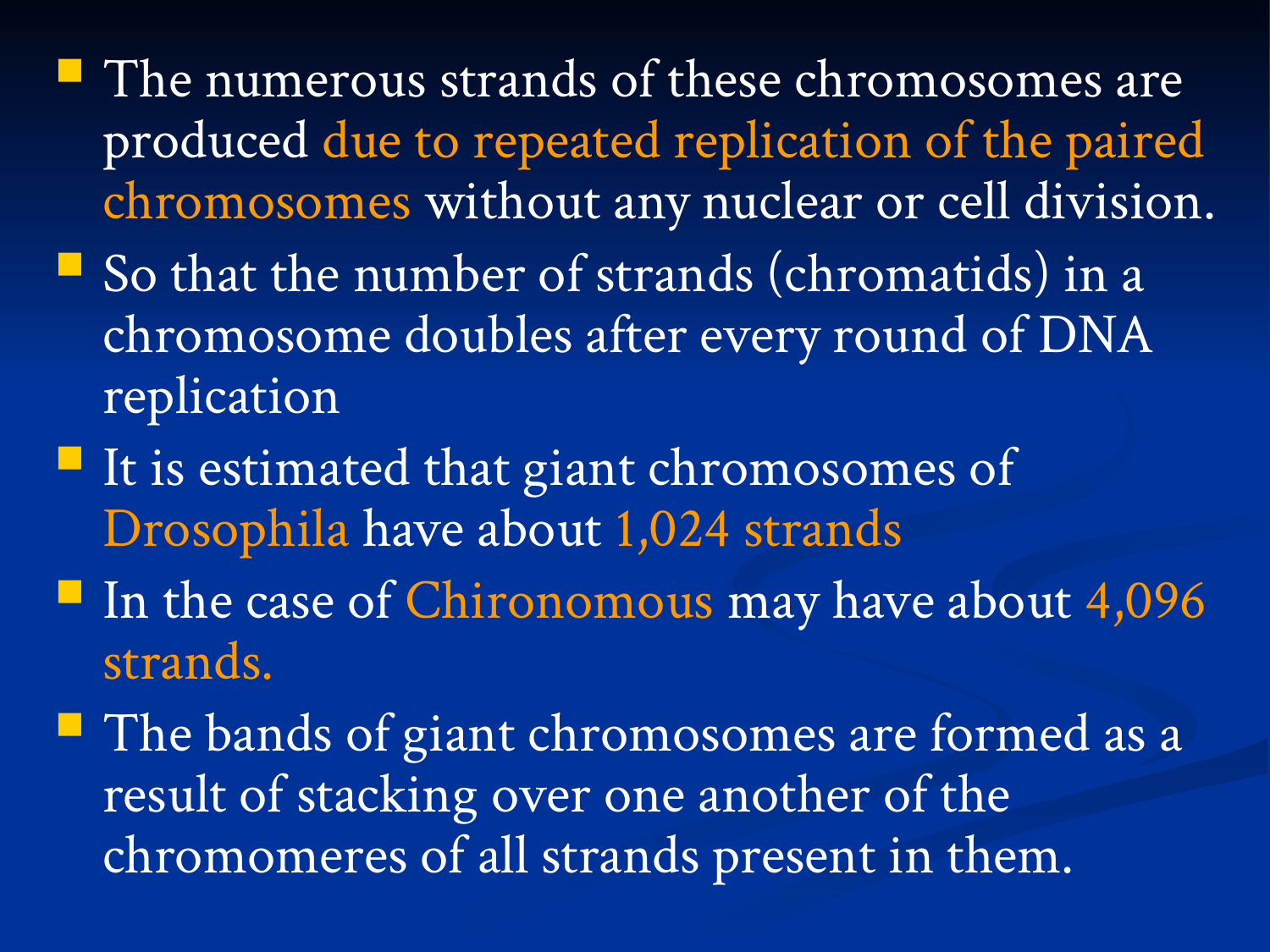

The numerous strands of these chromosomes are produced due to repeated replication of the paired chromosomes without any nuclear or cell division.
So that the number of strands (chromatids) in a chromosome doubles after every round of DNA replication
It is estimated that giant chromosomes of Drosophila have about 1,024 strands
In the case of Chironomous may have about 4,096 strands.
The bands of giant chromosomes are formed as a result of stacking over one another of the chromomeres of all strands present in them.